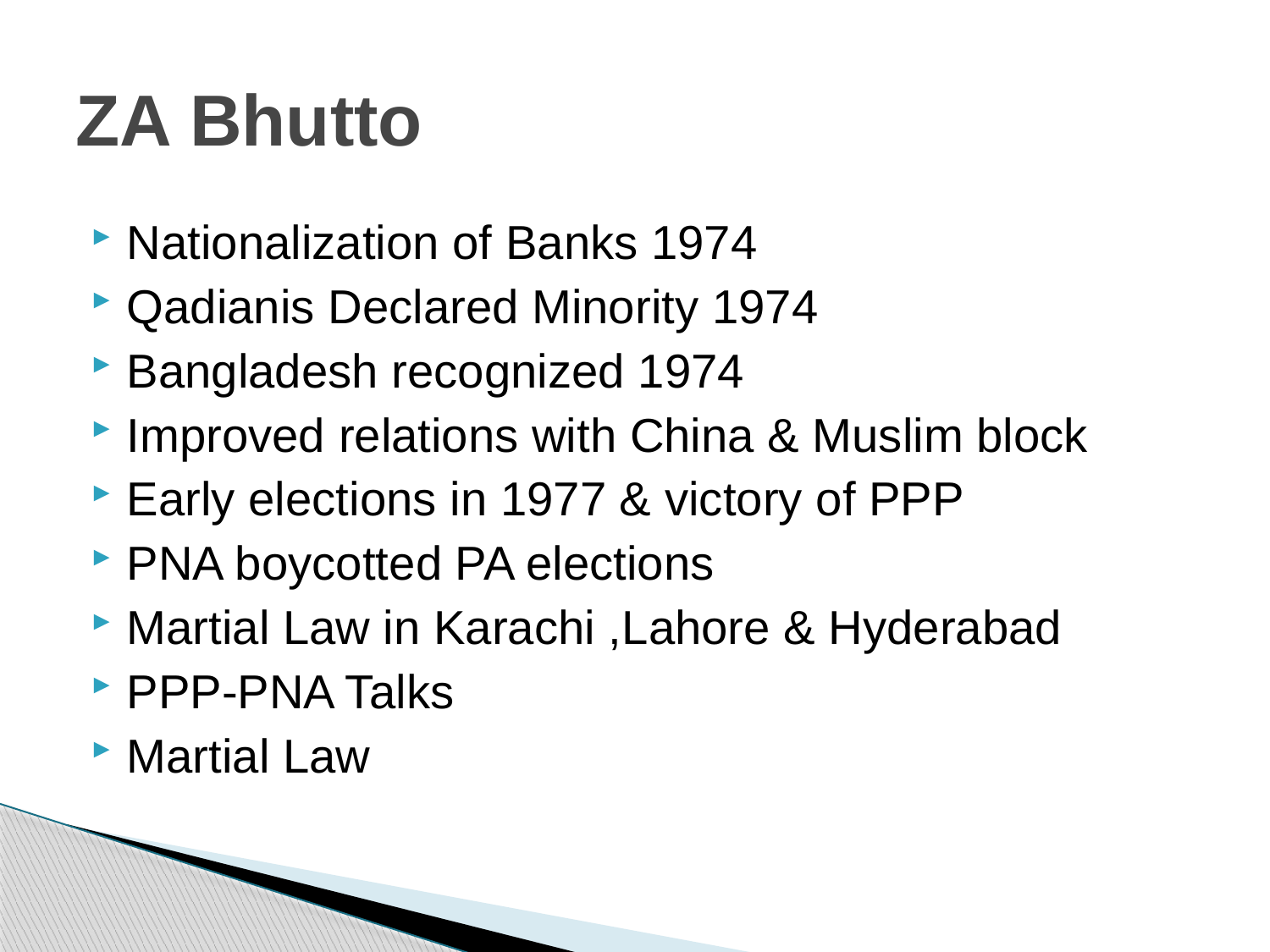

# ZA Bhutto
Nationalization of Banks 1974
Qadianis Declared Minority 1974
Bangladesh recognized 1974
Improved relations with China & Muslim block
Early elections in 1977 & victory of PPP
PNA boycotted PA elections
Martial Law in Karachi ,Lahore & Hyderabad
PPP-PNA Talks
Martial Law